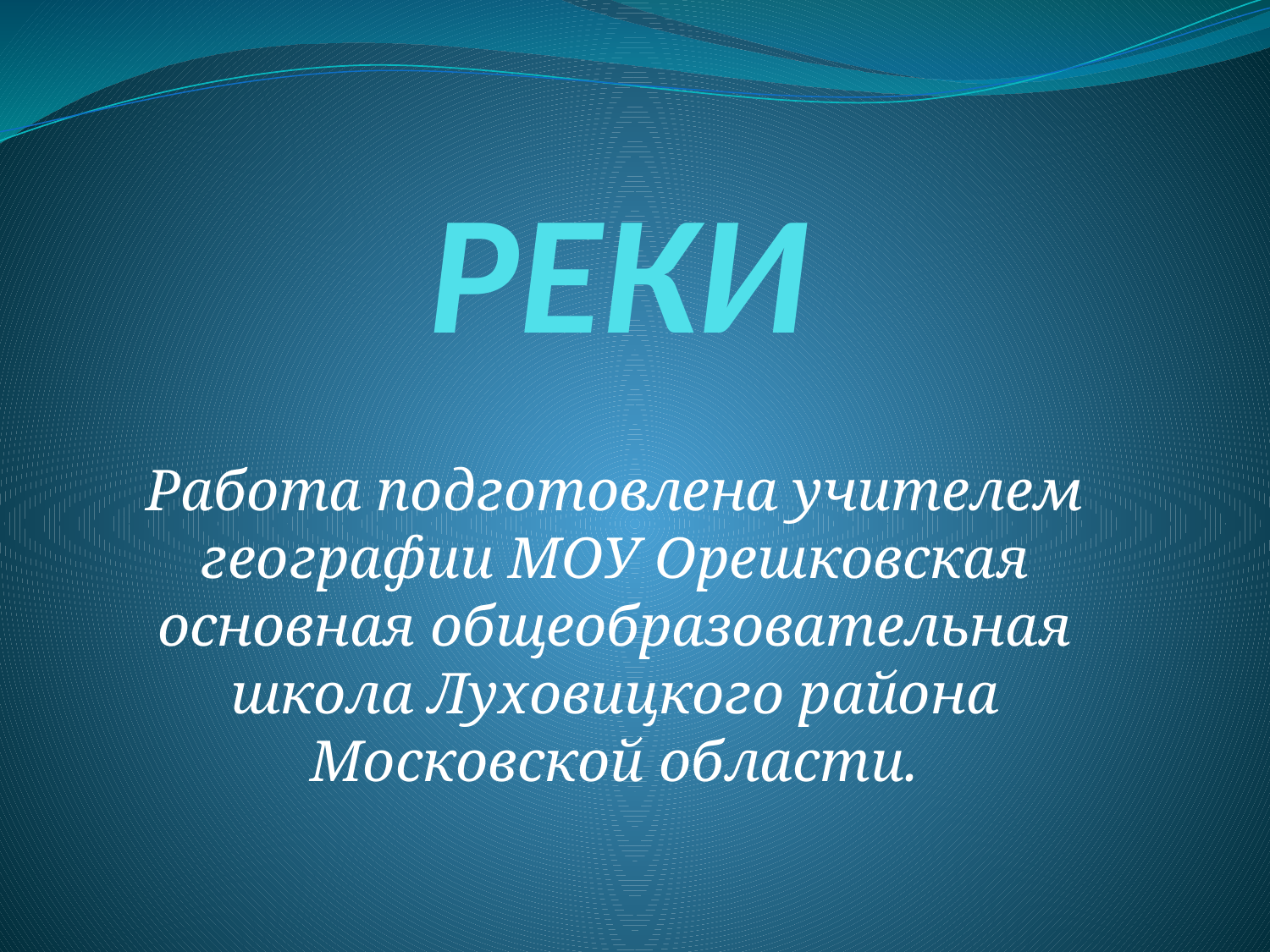

# РЕКИ
Работа подготовлена учителем географии МОУ Орешковская основная общеобразовательная школа Луховицкого района Московской области.